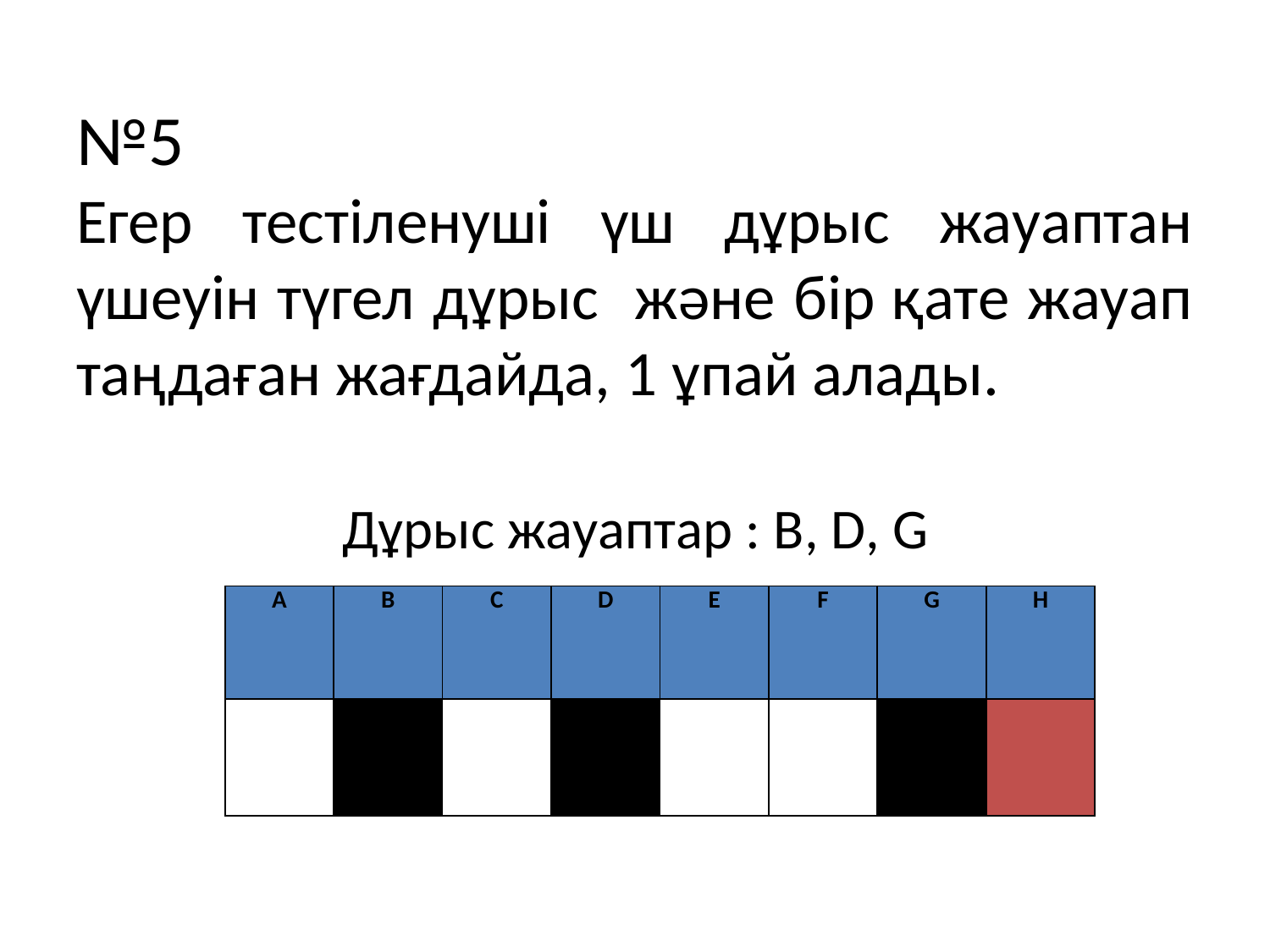

# №5 Егер тестіленуші үш дұрыс жауаптан үшеуін түгел дұрыс  және бір қате жауап таңдаған жағдайда, 1 ұпай алады.
Дұрыс жауаптар : B, D, G

| A | B | C | D | E | F | G | H |
| --- | --- | --- | --- | --- | --- | --- | --- |
|  |  |  |  |  |  |  |  |